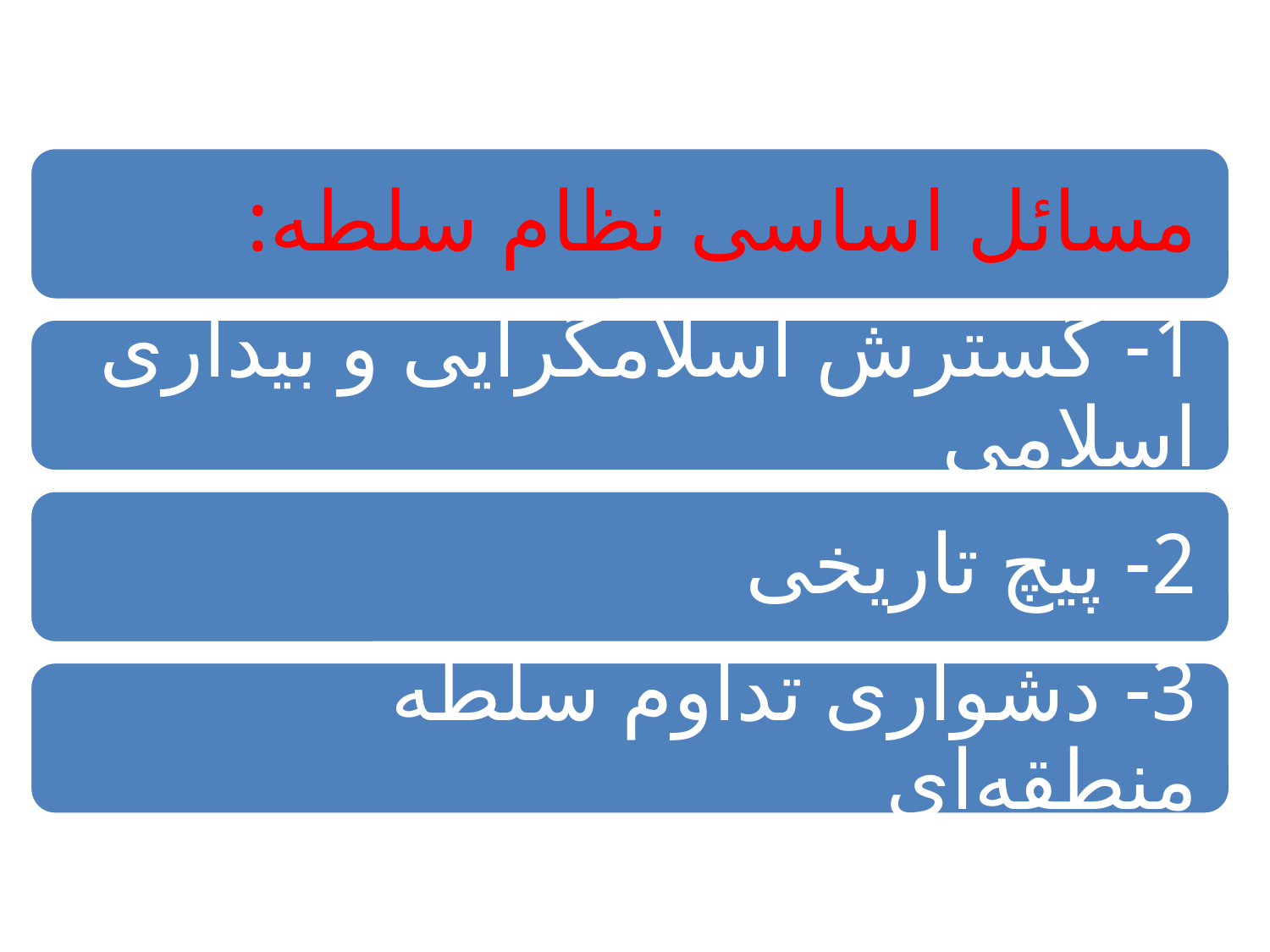

مسائل اساسی نظام سلطه:
1- گسترش اسلامگرایی و بیداری اسلامی
2- پیچ تاریخی
3- دشواری تداوم سلطه منطقه‌ای